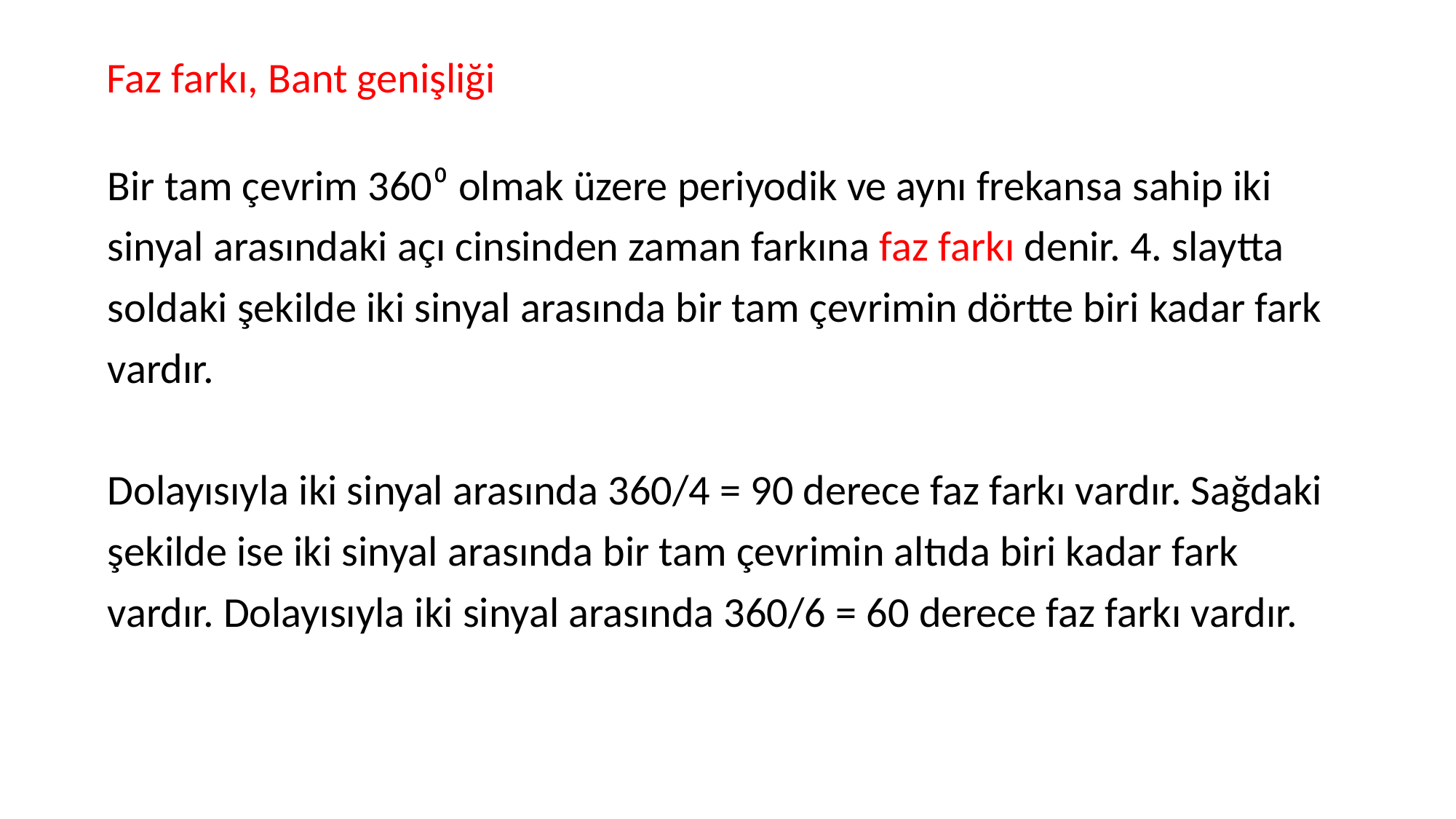

# Faz farkı, Bant genişliği
Bir tam çevrim 360⁰ olmak üzere periyodik ve aynı frekansa sahip iki
sinyal arasındaki açı cinsinden zaman farkına faz farkı denir. 4. slaytta
soldaki şekilde iki sinyal arasında bir tam çevrimin dörtte biri kadar fark
vardır.

Dolayısıyla iki sinyal arasında 360/4 = 90 derece faz farkı vardır. Sağdaki
şekilde ise iki sinyal arasında bir tam çevrimin altıda biri kadar fark
vardır. Dolayısıyla iki sinyal arasında 360/6 = 60 derece faz farkı vardır.